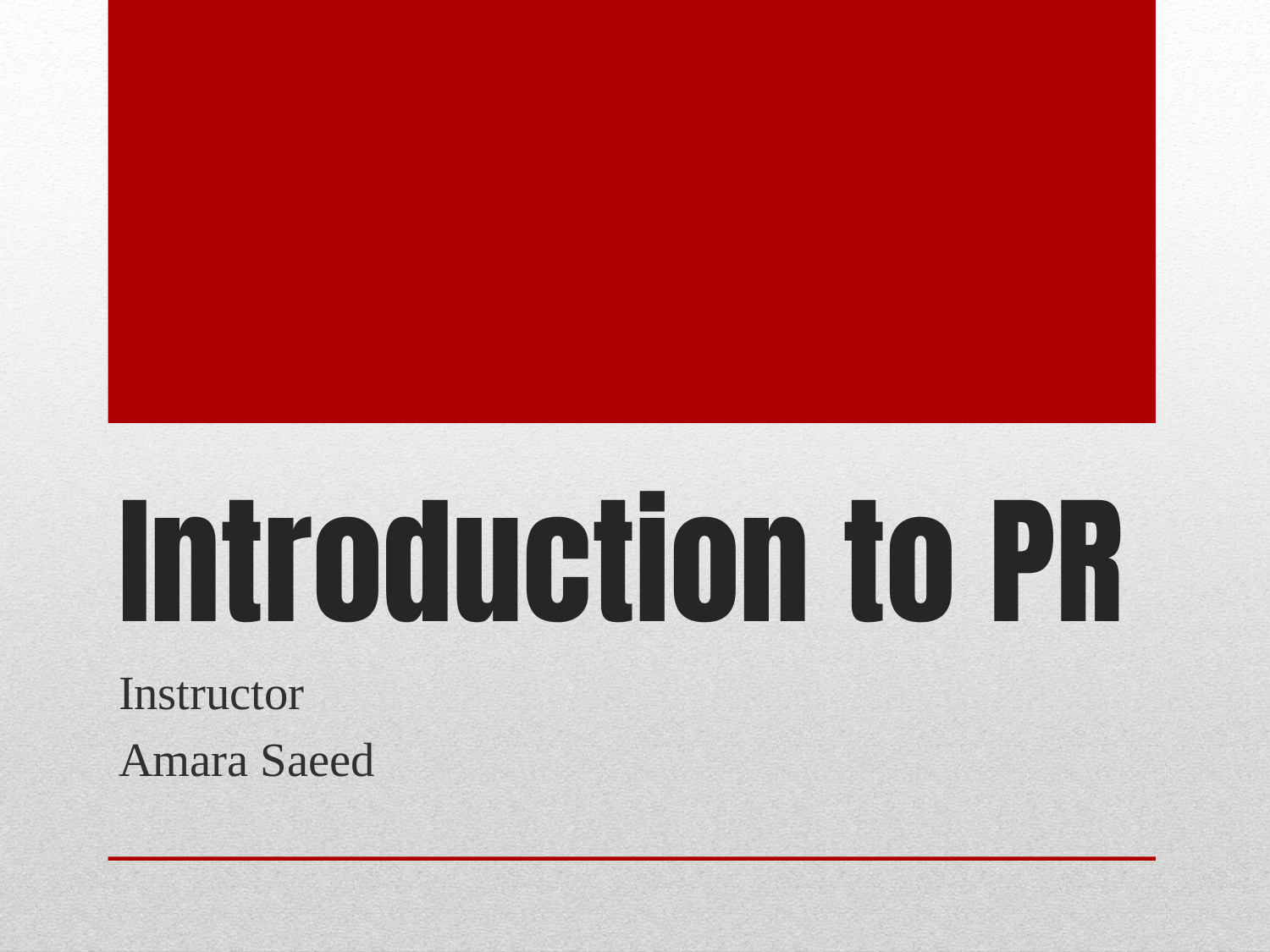

# Introduction to PR
Instructor
Amara Saeed